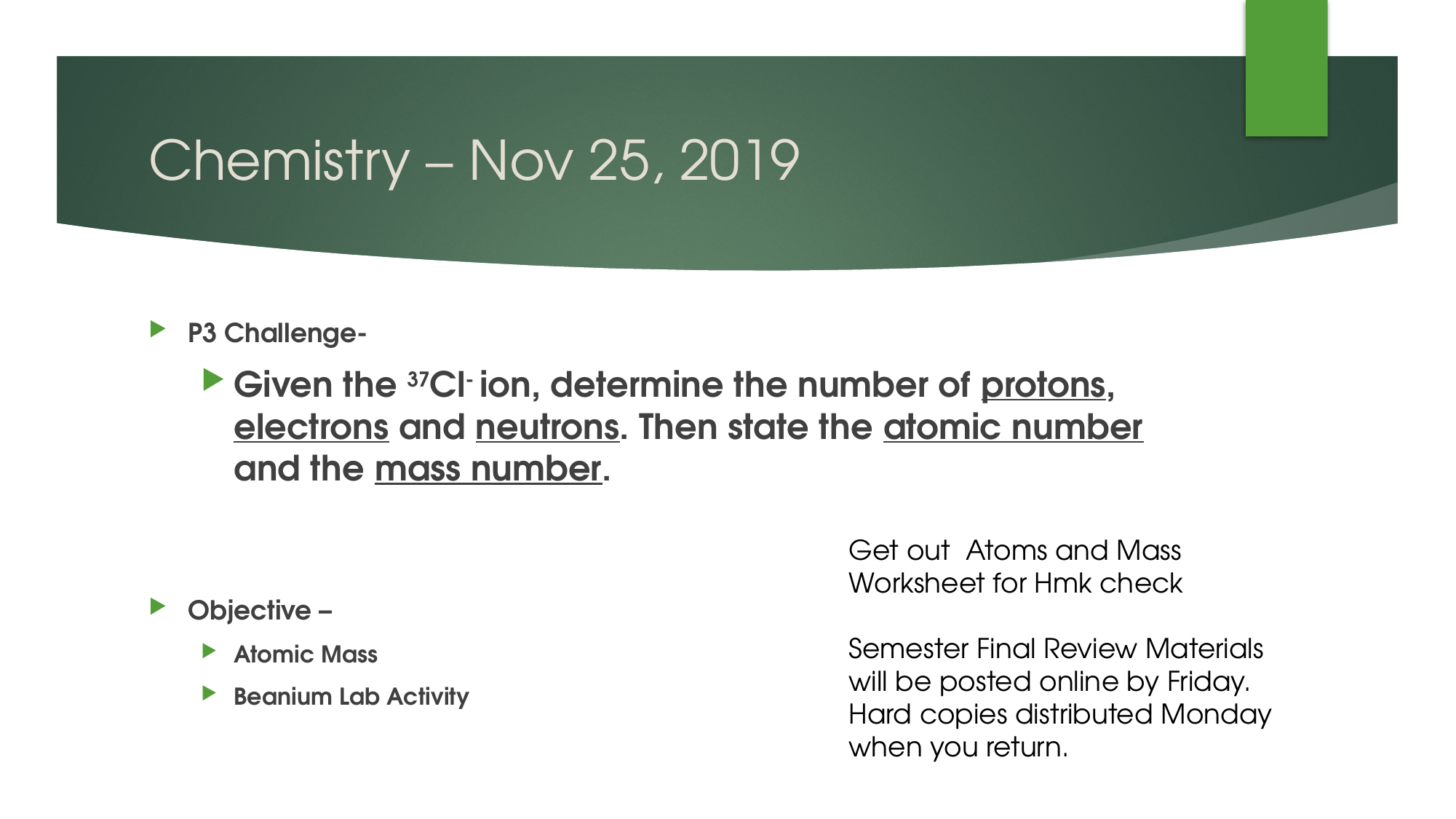

# Chemistry – Nov 25, 2019
P3 Challenge-
Given the 37Cl- ion, determine the number of protons, electrons and neutrons. Then state the atomic number and the mass number.

Objective –
Atomic Mass
Beanium Lab Activity
Get out  Atoms and Mass Worksheet for Hmk check

Semester Final Review Materials will be posted online by Friday. Hard copies distributed Monday when you return.